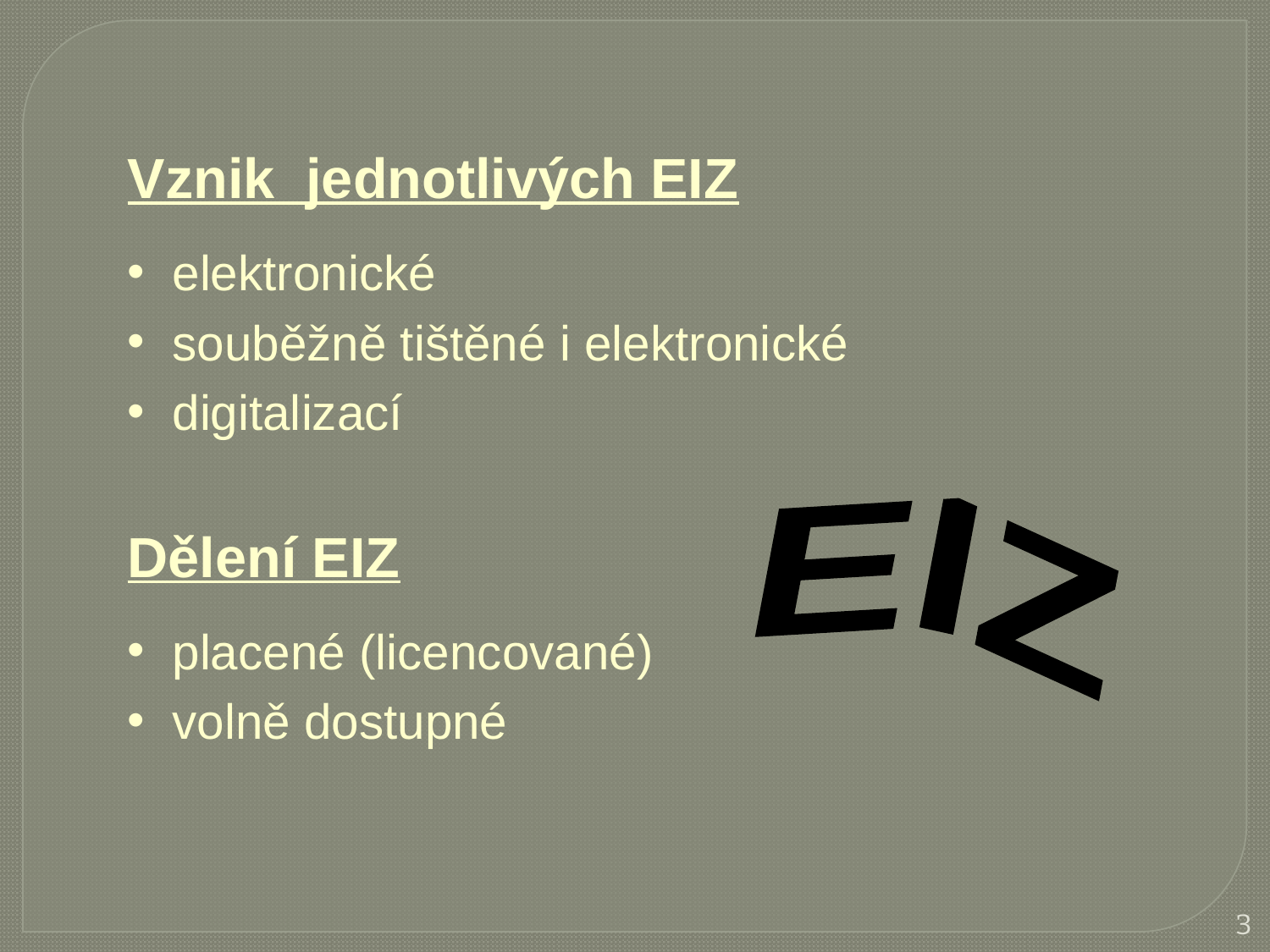

Vznik  jednotlivých EIZ
  elektronické
  souběžně tištěné i elektronické
  digitalizací

Dělení EIZ
  placené (licencované)
  volně dostupné

EIZ
3